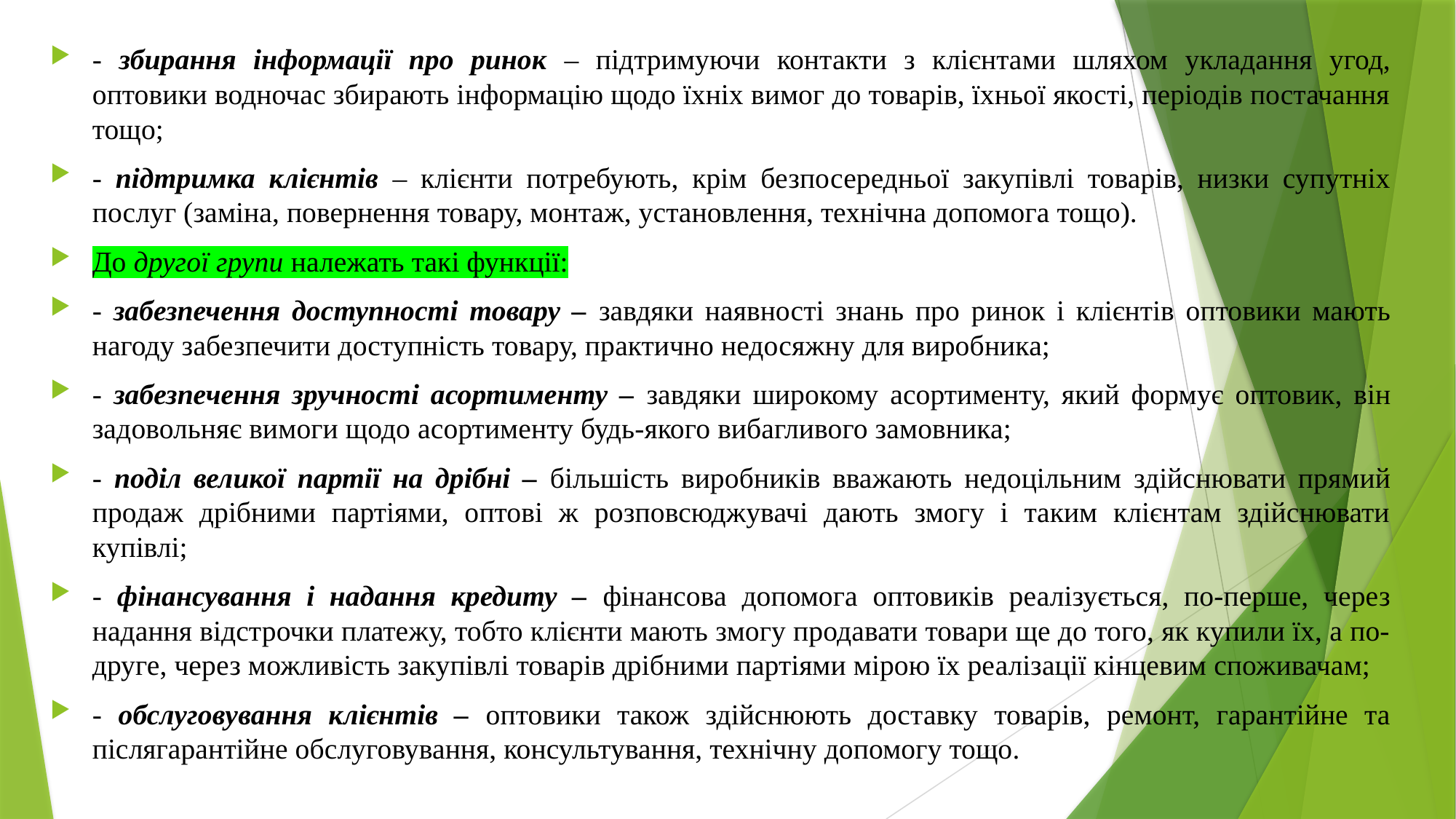

- збирання інформації про ринок – підтримуючи контакти з клієнтами шляхом укладання угод, оптовики водночас збирають інформацію щодо їхніх вимог до товарів, їхньої якості, періодів постачання тощо;
- підтримка клієнтів – клієнти потребують, крім безпосередньої закупівлі товарів, низки супутніх послуг (заміна, повернення товару, монтаж, установлення, технічна допомога тощо).
До другої групи належать такі функції:
- забезпечення доступності товару – завдяки наявності знань про ринок і клієнтів оптовики мають нагоду забезпечити доступність товару, практично недосяжну для виробника;
- забезпечення зручності асортименту – завдяки широкому асортименту, який формує оптовик, він задовольняє вимоги щодо асортименту будь-якого вибагливого замовника;
- поділ великої партії на дрібні – більшість виробників вважають недоцільним здійснювати прямий продаж дрібними партіями, оптові ж розповсюджувачі дають змогу і таким клієнтам здійснювати купівлі;
- фінансування і надання кредиту – фінансова допомога оптовиків реалізується, по-перше, через надання відстрочки платежу, тобто клієнти мають змогу продавати товари ще до того, як купили їх, а по-друге, через можливість закупівлі товарів дрібними партіями мірою їх реалізації кінцевим споживачам;
- обслуговування клієнтів – оптовики також здійснюють доставку товарів, ремонт, гарантійне та післягарантійне обслуговування, консультування, технічну допомогу тощо.